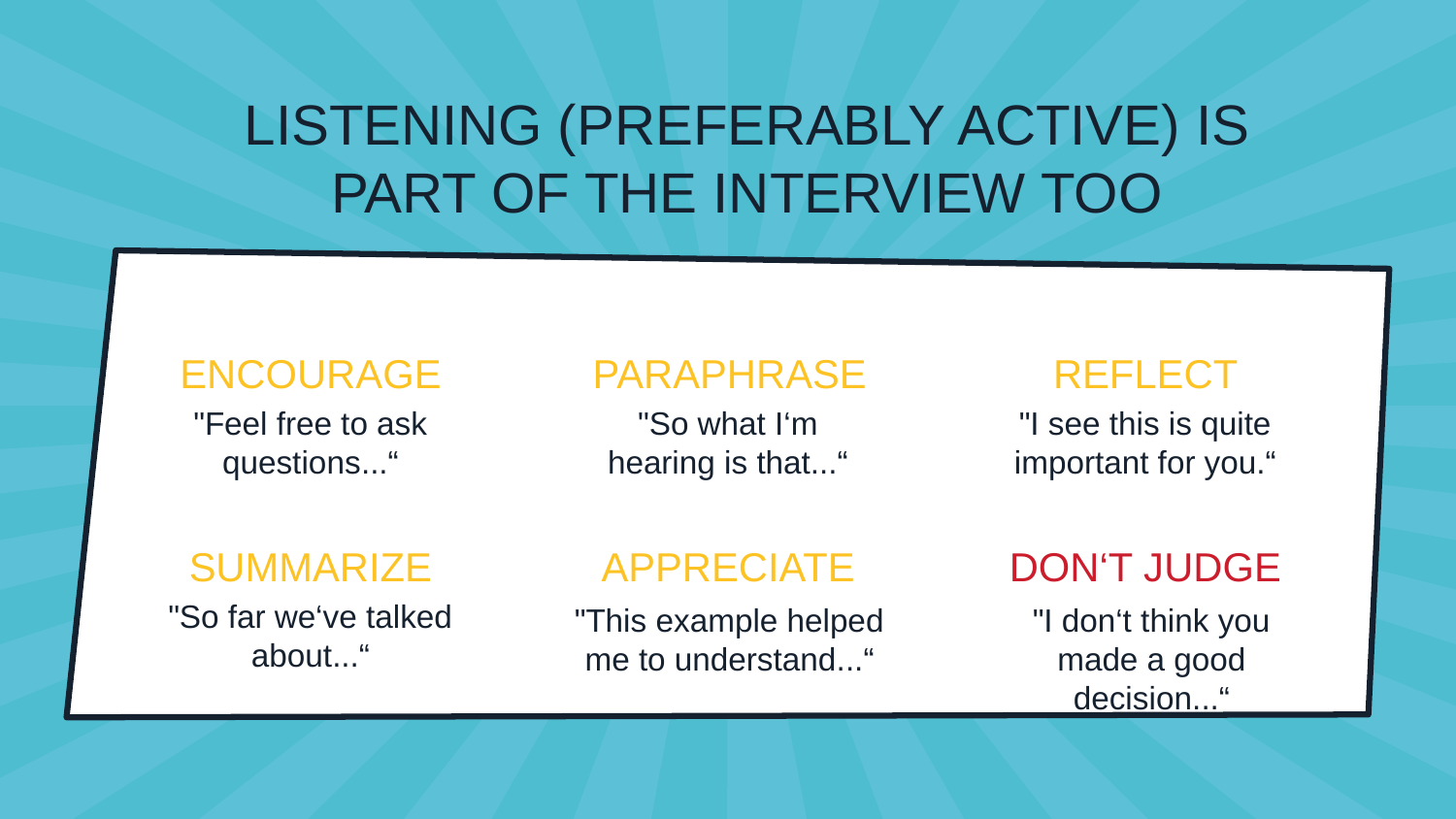

# LISTENING (PREFERABLY ACTIVE) IS PART OF THE INTERVIEW TOO

ENCOURAGE
PARAPHRASE
REFLECT
"Feel free to ask questions...“
"So what I‘m hearing is that...“
"I see this is quite important for you.“
SUMMARIZE
APPRECIATE
DON‘T JUDGE
"So far we‘ve talked about...“

"This example helped me to understand...“
"I don‘t think you made a good decision...“